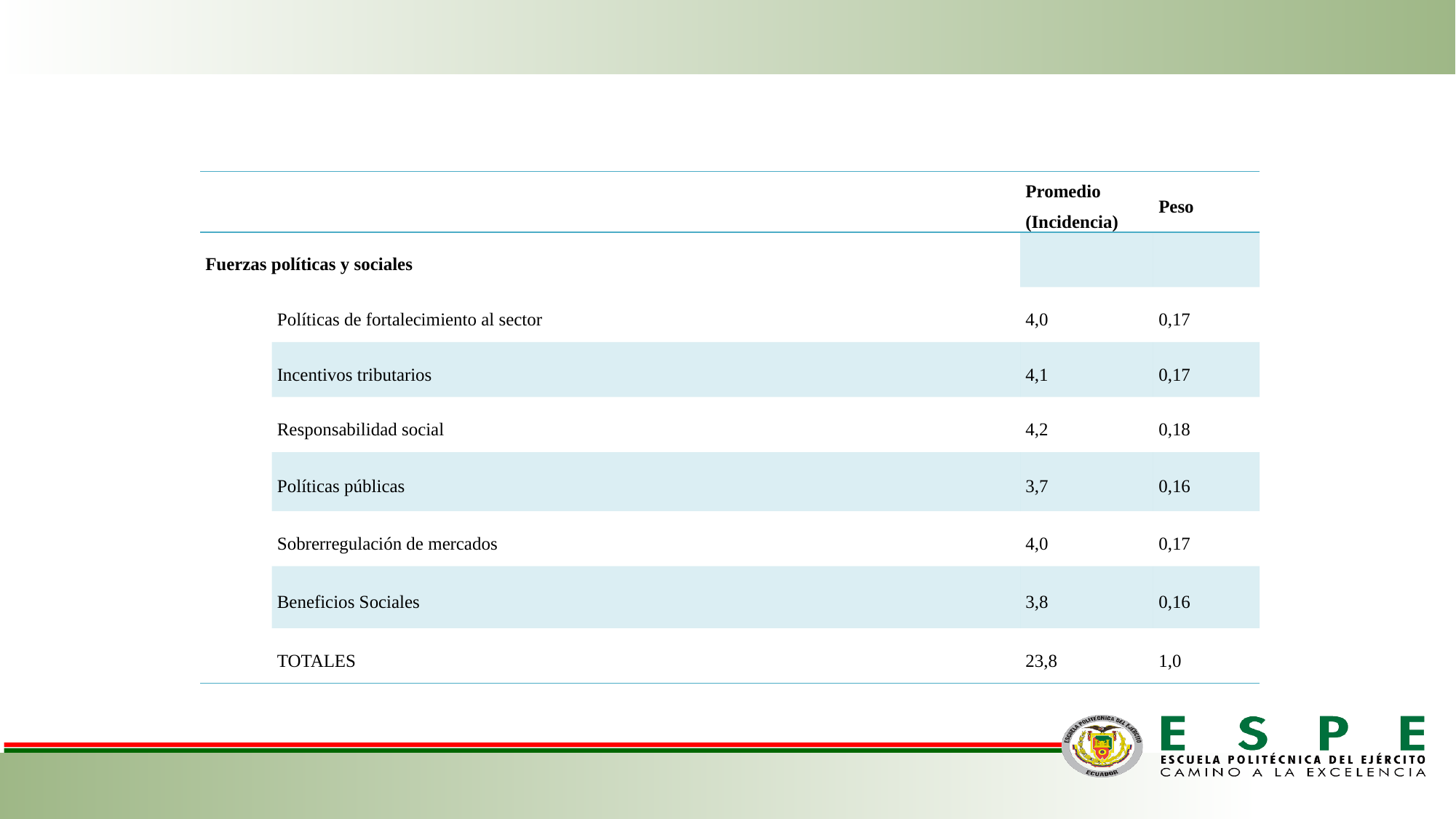

|  |  |  | Promedio (Incidencia) | Peso |
| --- | --- | --- | --- | --- |
| Fuerzas políticas y sociales |  |  |  |  |
|  | Políticas de fortalecimiento al sector |  | 4,0 | 0,17 |
|  | Incentivos tributarios |  | 4,1 | 0,17 |
|  | Responsabilidad social |  | 4,2 | 0,18 |
|  | Políticas públicas |  | 3,7 | 0,16 |
|  | Sobrerregulación de mercados |  | 4,0 | 0,17 |
|  | Beneficios Sociales |  | 3,8 | 0,16 |
|  | TOTALES |  | 23,8 | 1,0 |